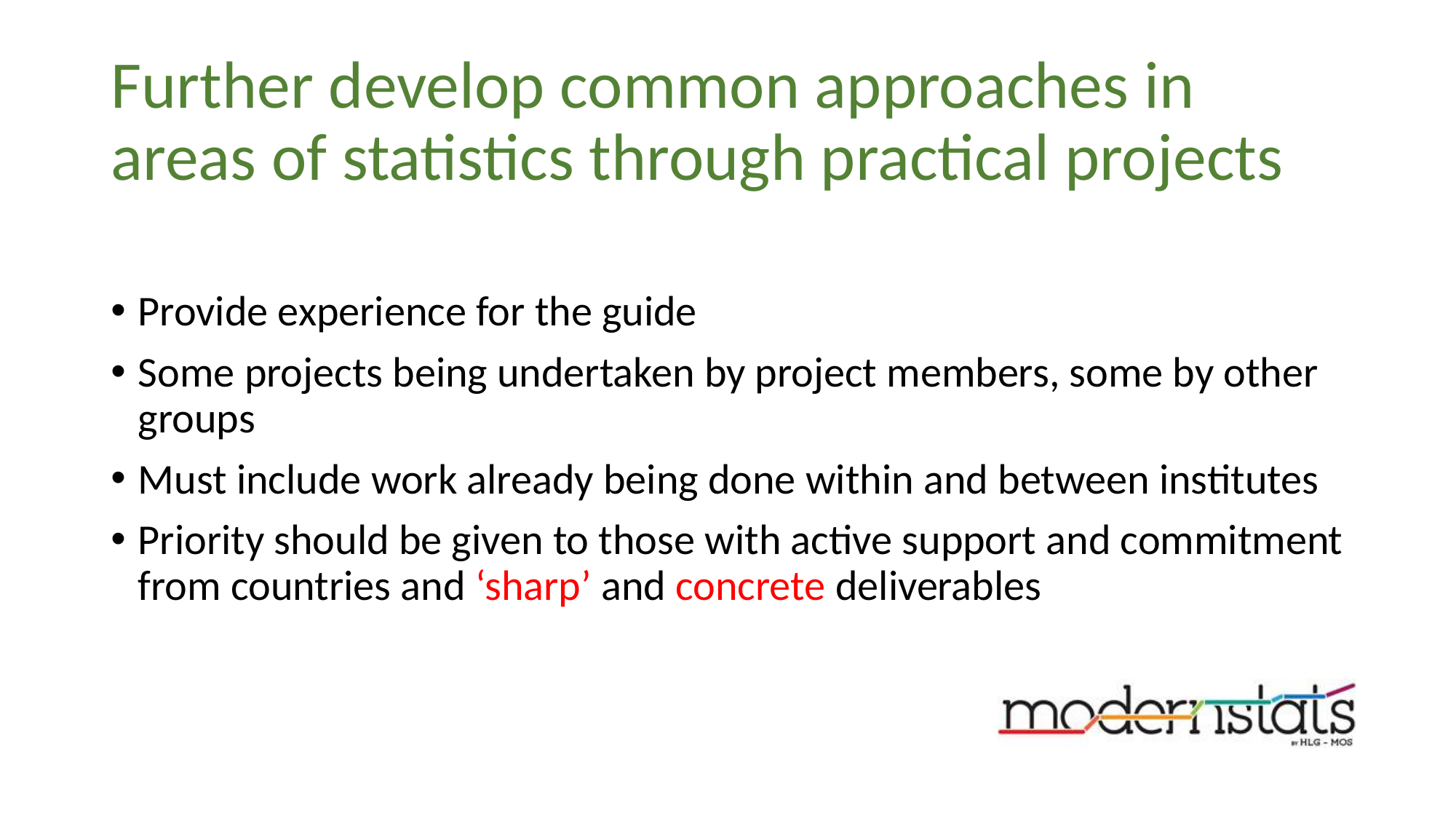

# Further develop common approaches in areas of statistics through practical projects

Provide experience for the guide
Some projects being undertaken by project members, some by other groups
Must include work already being done within and between institutes
Priority should be given to those with active support and commitment from countries and ‘sharp’ and concrete deliverables